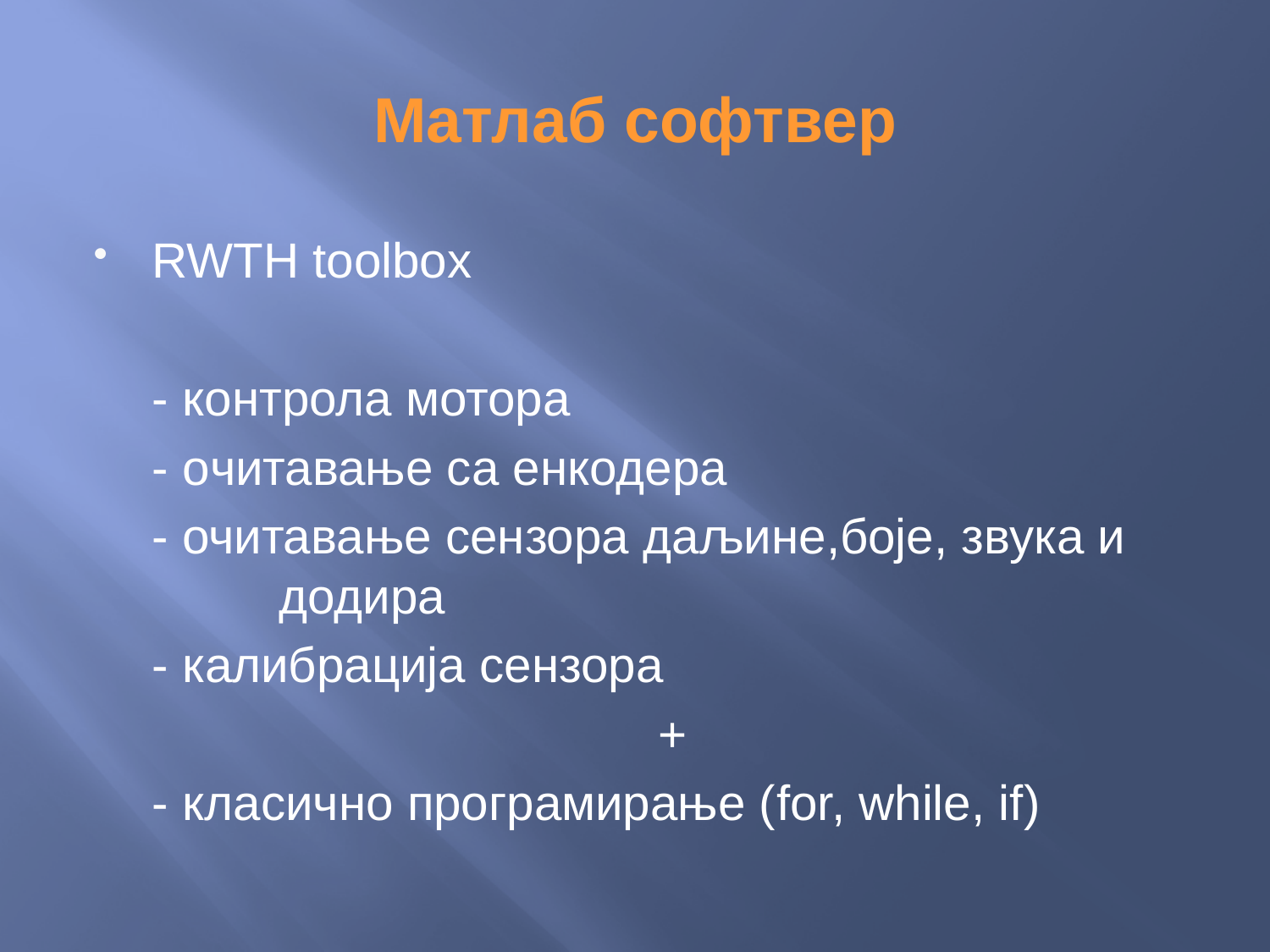

# Mатлаб софтвер
RWTH toolbox

	- контрола мотора
	- oчитавање са енкодера
	- очитавање сензора даљине,боје, звука и    	додира
	- калибрација сензора
	+
	- класично програмирање (for, while, if)